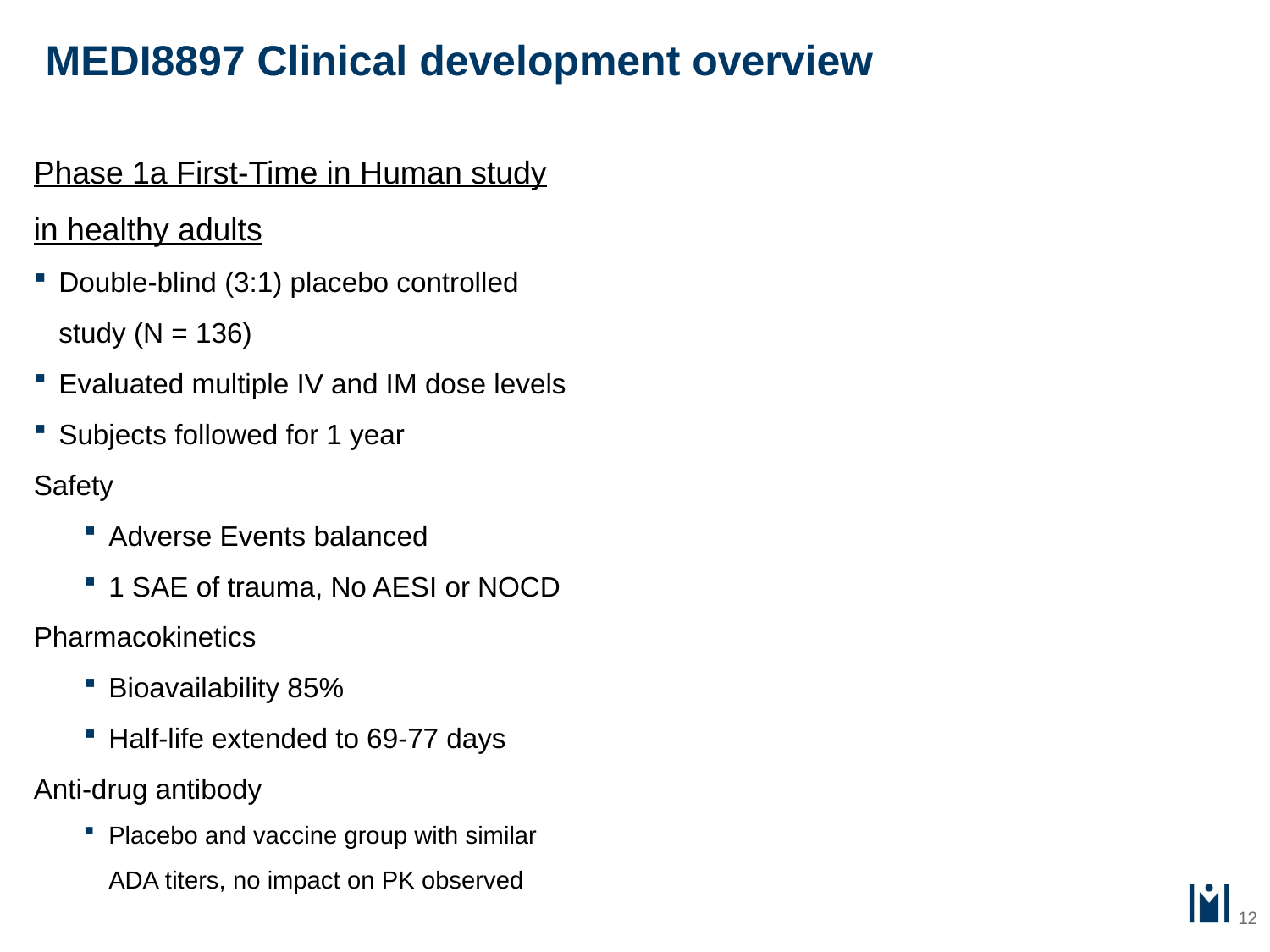

# MEDI8897 Clinical development overview
Phase 1a First-Time in Human study in healthy adults
Double-blind (3:1) placebo controlled study (N = 136)
Evaluated multiple IV and IM dose levels
Subjects followed for 1 year
Safety
Adverse Events balanced
1 SAE of trauma, No AESI or NOCD
Pharmacokinetics
Bioavailability 85%
Half-life extended to 69-77 days
Anti-drug antibody
Placebo and vaccine group with similar ADA titers, no impact on PK observed

12